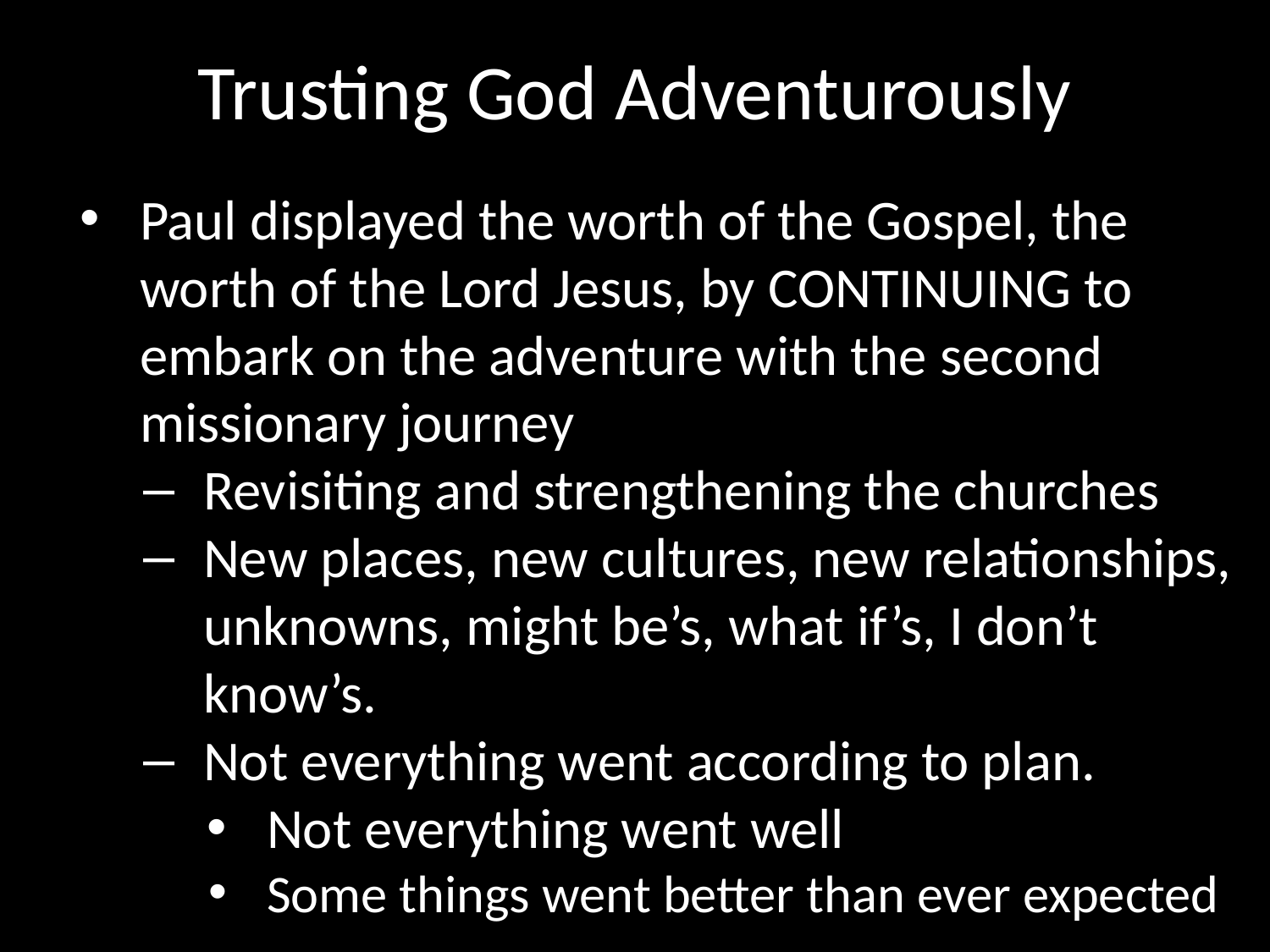

# Trusting God Adventurously
Paul displayed the worth of the Gospel, the worth of the Lord Jesus, by CONTINUING to embark on the adventure with the second missionary journey
Revisiting and strengthening the churches
New places, new cultures, new relationships, unknowns, might be’s, what if’s, I don’t know’s.
Not everything went according to plan.
Not everything went well
Some things went better than ever expected